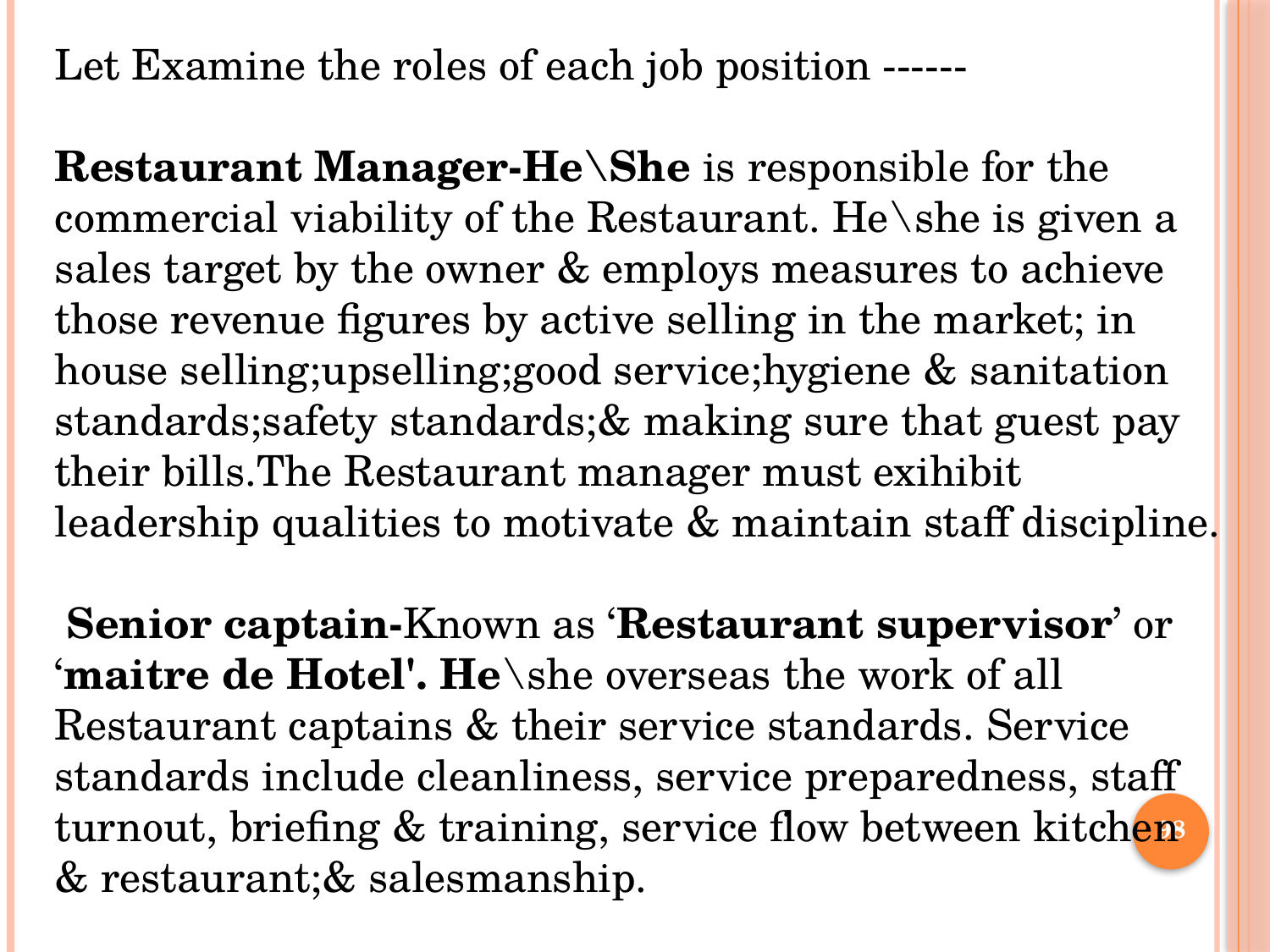

Let Examine the roles of each job position ------

Restaurant Manager-He\She is responsible for the commercial viability of the Restaurant. He\she is given a sales target by the owner & employs measures to achieve those revenue figures by active selling in the market; in house selling;upselling;good service;hygiene & sanitation standards;safety standards;& making sure that guest pay their bills.The Restaurant manager must exihibit leadership qualities to motivate & maintain staff discipline.

 Senior captain-Known as ‘Restaurant supervisor’ or  ‘maitre de Hotel'. He\she overseas the work of all Restaurant captains & their service standards. Service standards include cleanliness, service preparedness, staff turnout, briefing & training, service flow between kitchen & restaurant;& salesmanship.

98